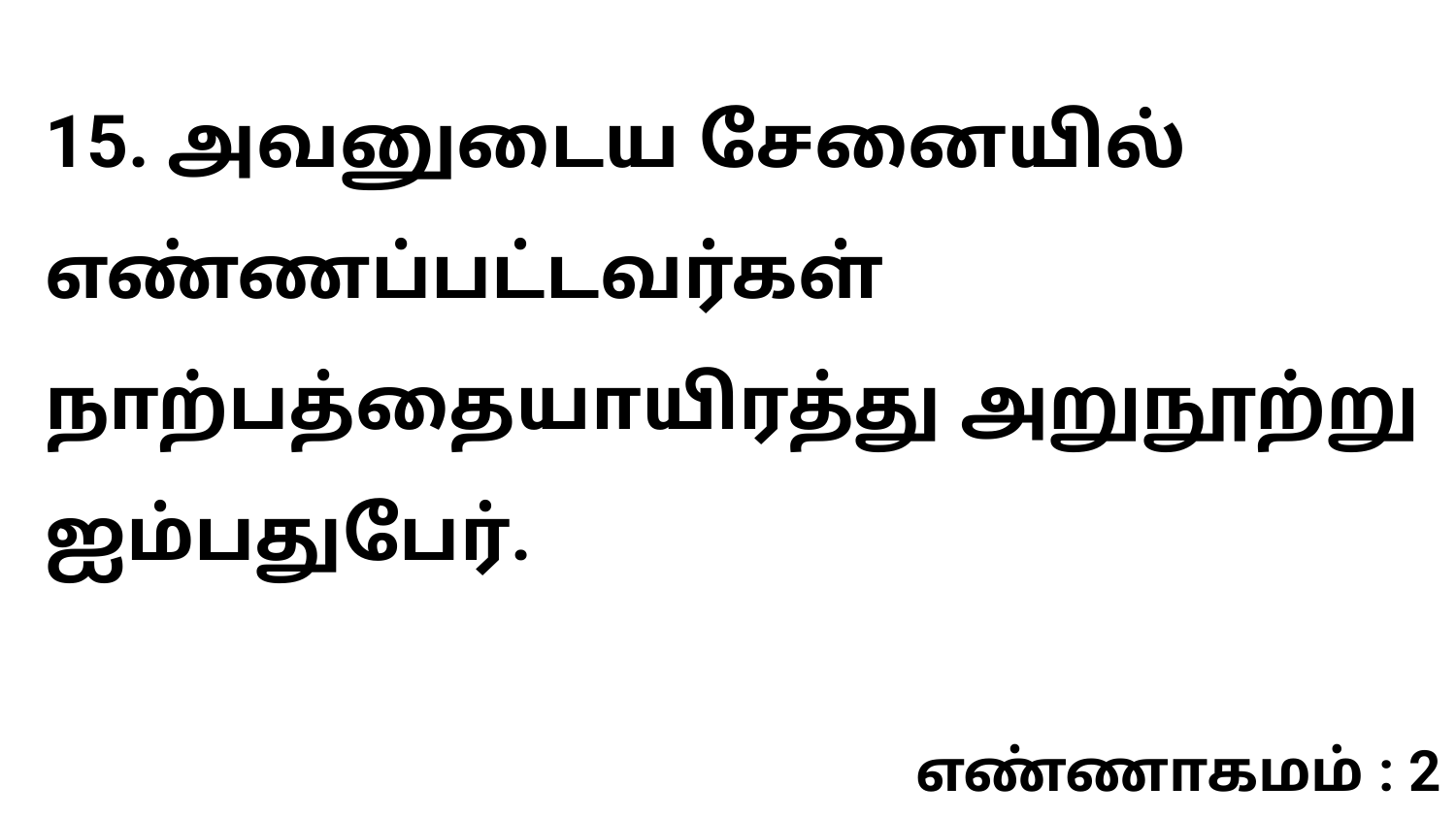

15. அவனுடைய சேனையில் எண்ணப்பட்டவர்கள் நாற்பத்தையாயிரத்து அறுநூற்று ஐம்பதுபேர்.
எண்ணாகமம் : 2